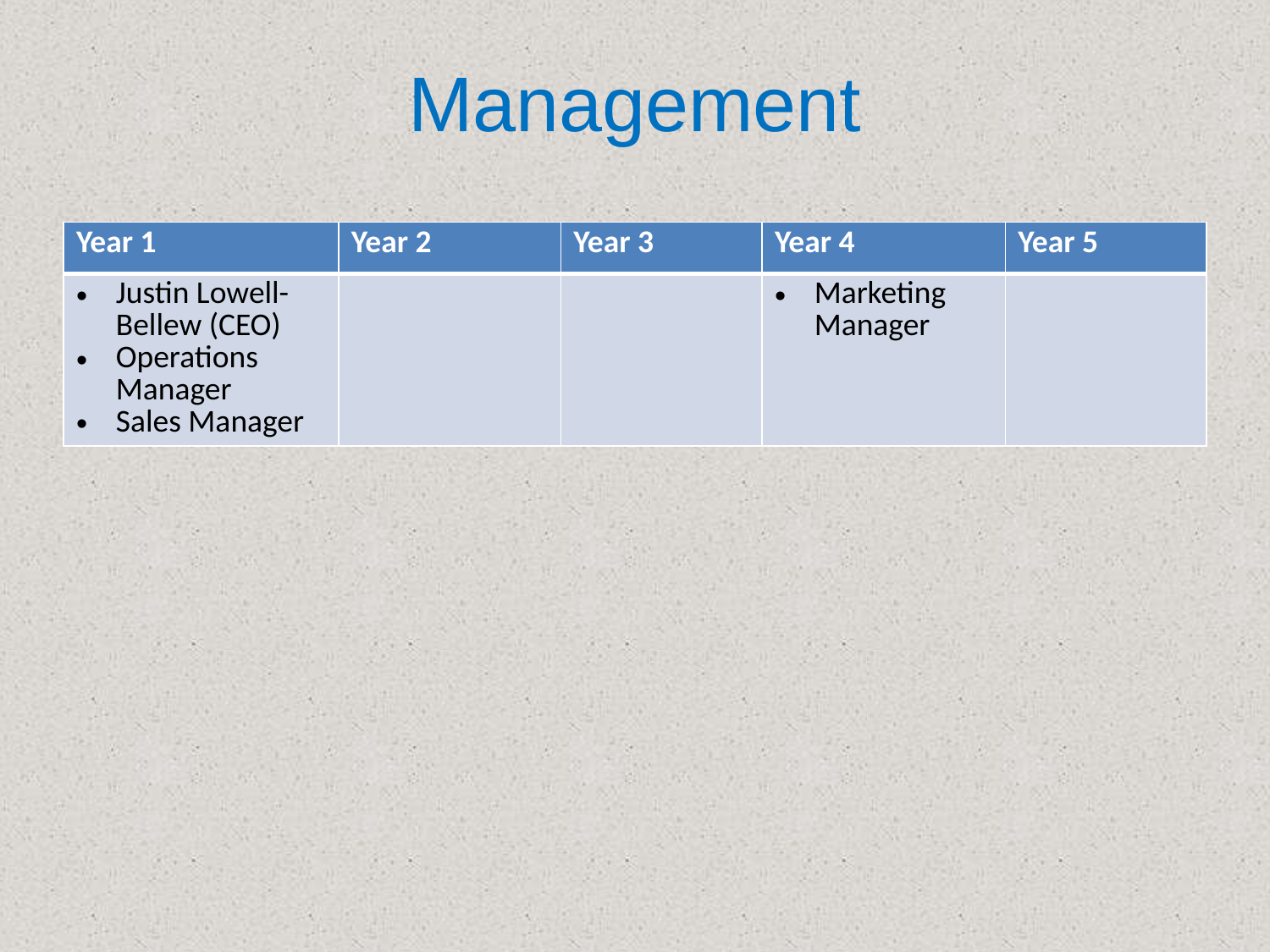

# Management
| Year 1 | Year 2 | Year 3 | Year 4 | Year 5 |
| --- | --- | --- | --- | --- |
| Justin Lowell-Bellew (CEO) Operations Manager Sales Manager |  |  | Marketing Manager |  |